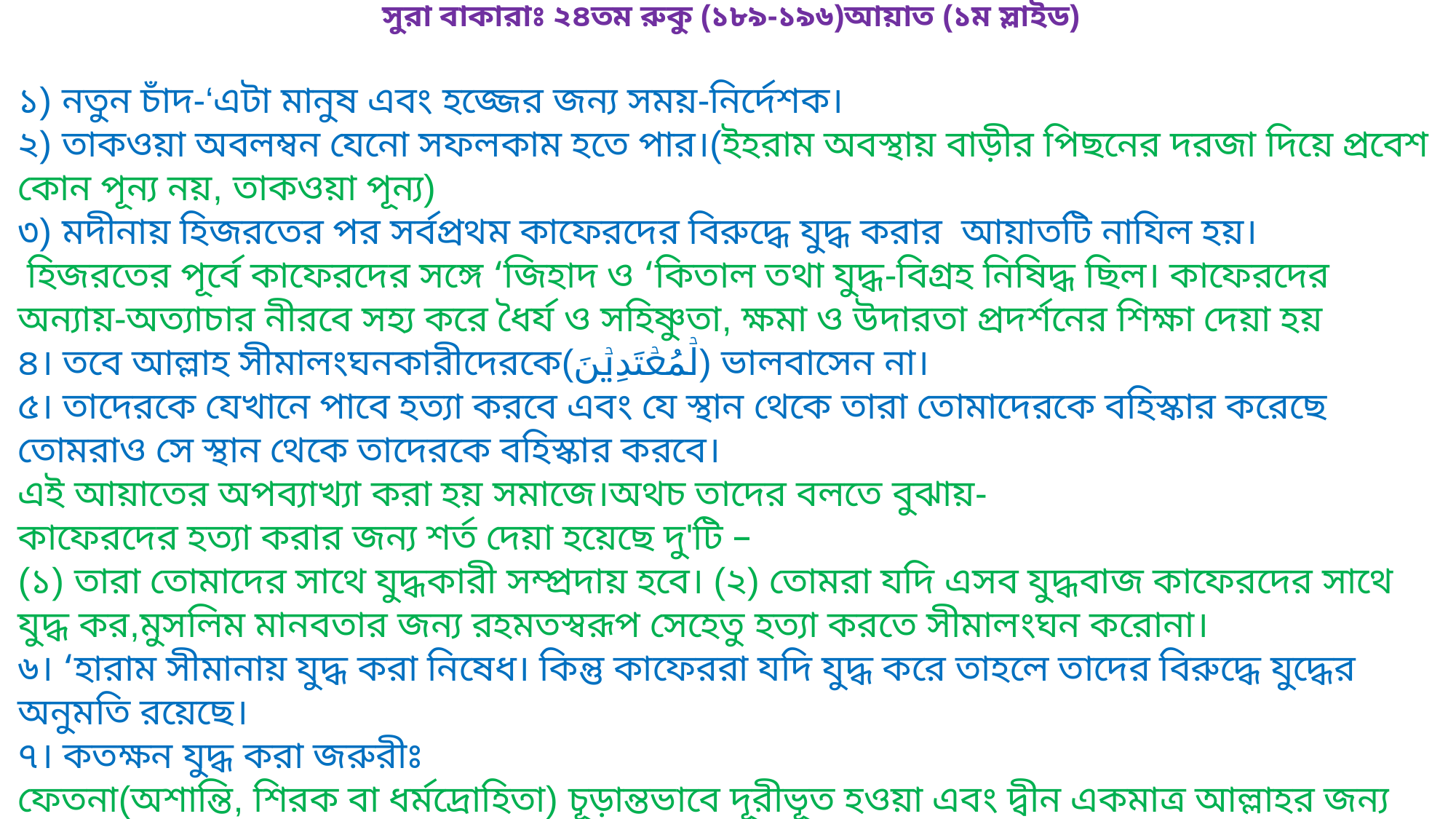

সুরা বাকারাঃ ২৪তম রুকু (১৮৯-১৯৬)আয়াত (১ম স্লাইড)

১) নতুন চাঁদ-‘এটা মানুষ এবং হজ্জের জন্য সময়-নির্দেশক।
২) তাকওয়া অবলম্বন যেনো সফলকাম হতে পার।(ইহরাম অবস্থায় বাড়ীর পিছনের দরজা দিয়ে প্রবেশ কোন পূন্য নয়, তাকওয়া পূন্য)
৩) মদীনায় হিজরতের পর সর্বপ্রথম কাফেরদের বিরুদ্ধে যুদ্ধ করার  আয়াতটি নাযিল হয়।
 হিজরতের পূর্বে কাফেরদের সঙ্গে ‘জিহাদ ও ‘কিতাল তথা যুদ্ধ-বিগ্রহ নিষিদ্ধ ছিল। কাফেরদের অন্যায়-অত্যাচার নীরবে সহ্য করে ধৈর্য ও সহিষ্ণুতা, ক্ষমা ও উদারতা প্রদর্শনের শিক্ষা দেয়া হয়
৪। তবে আল্লাহ সীমালংঘনকারীদেরকে(لۡمُعۡتَدِیۡنَ) ভালবাসেন না।
৫। তাদেরকে যেখানে পাবে হত্যা করবে এবং যে স্থান থেকে তারা তোমাদেরকে বহিস্কার করেছে তোমরাও সে স্থান থেকে তাদেরকে বহিস্কার করবে।
এই আয়াতের অপব্যাখ্যা করা হয় সমাজে।অথচ তাদের বলতে বুঝায়-
কাফেরদের হত্যা করার জন্য শর্ত দেয়া হয়েছে দু'টি –
(১) তারা তোমাদের সাথে যুদ্ধকারী সম্প্রদায় হবে। (২) তোমরা যদি এসব যুদ্ধবাজ কাফেরদের সাথে যুদ্ধ কর,মুসলিম মানবতার জন্য রহমতস্বরূপ সেহেতু হত্যা করতে সীমালংঘন করোনা।
৬। ‘হারাম সীমানায় যুদ্ধ করা নিষেধ। কিন্তু কাফেররা যদি যুদ্ধ করে তাহলে তাদের বিরুদ্ধে যুদ্ধের অনুমতি রয়েছে।
৭। কতক্ষন যুদ্ধ করা জরুরীঃ
ফেতনা(অশান্তি, শিরক বা ধর্মদ্রোহিতা) চূড়ান্তভাবে দূরীভূত হওয়া এবং দ্বীন একমাত্র আল্লাহর জন্য হয়ে যায়।
কাদের বিরুদ্ধে যুদ্ধ নয় - যদি তারা নিবৃত্ত হয়, তবে অত্যাচারীদের বিরুদ্ধে ছাড়া (অন্য কারো বিরুদ্ধে) আক্রমণ করা চলবে না।